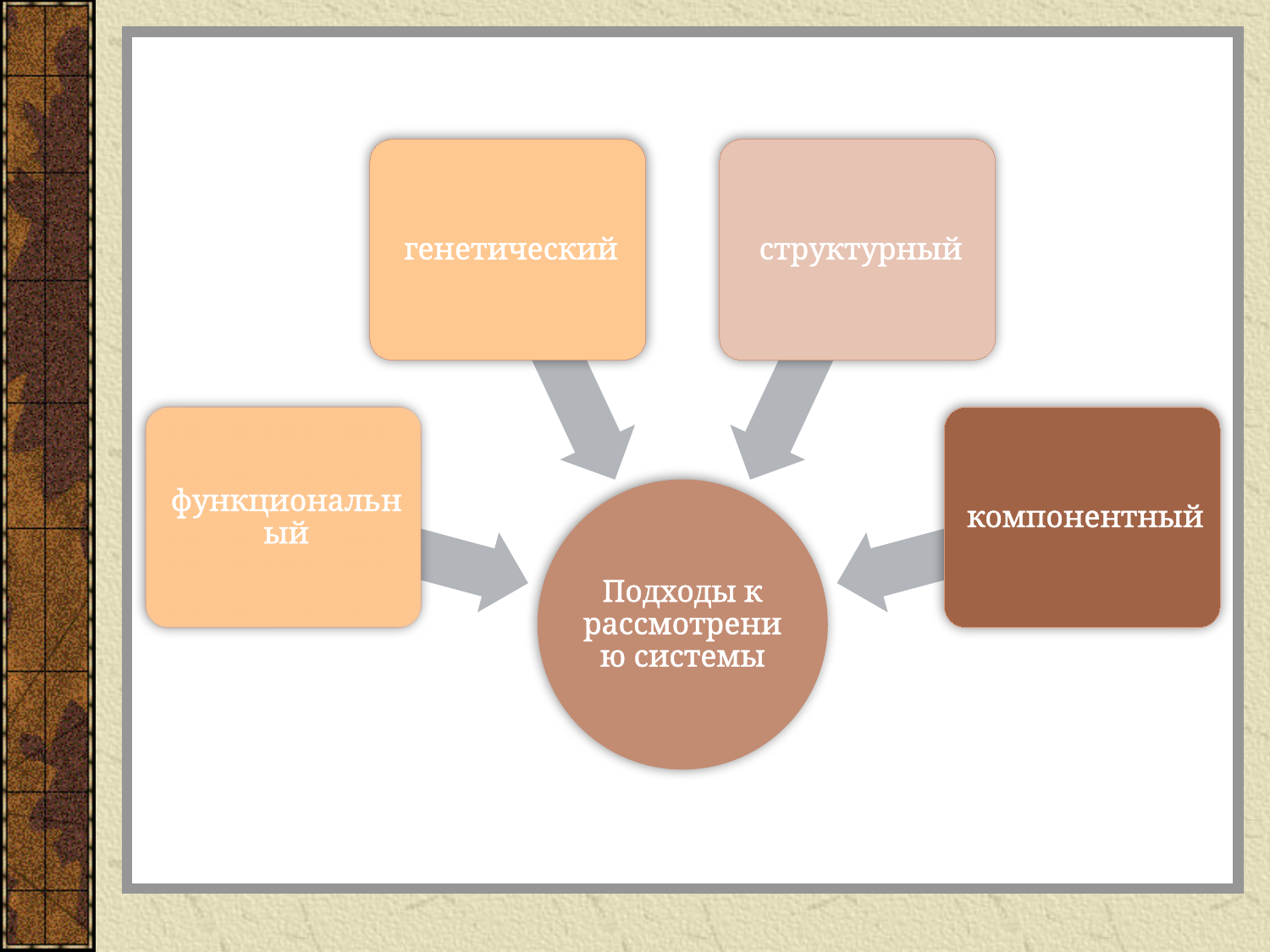

#
Подходы к рассмотрению системы
функциональный
генетический
структурный
компонентный